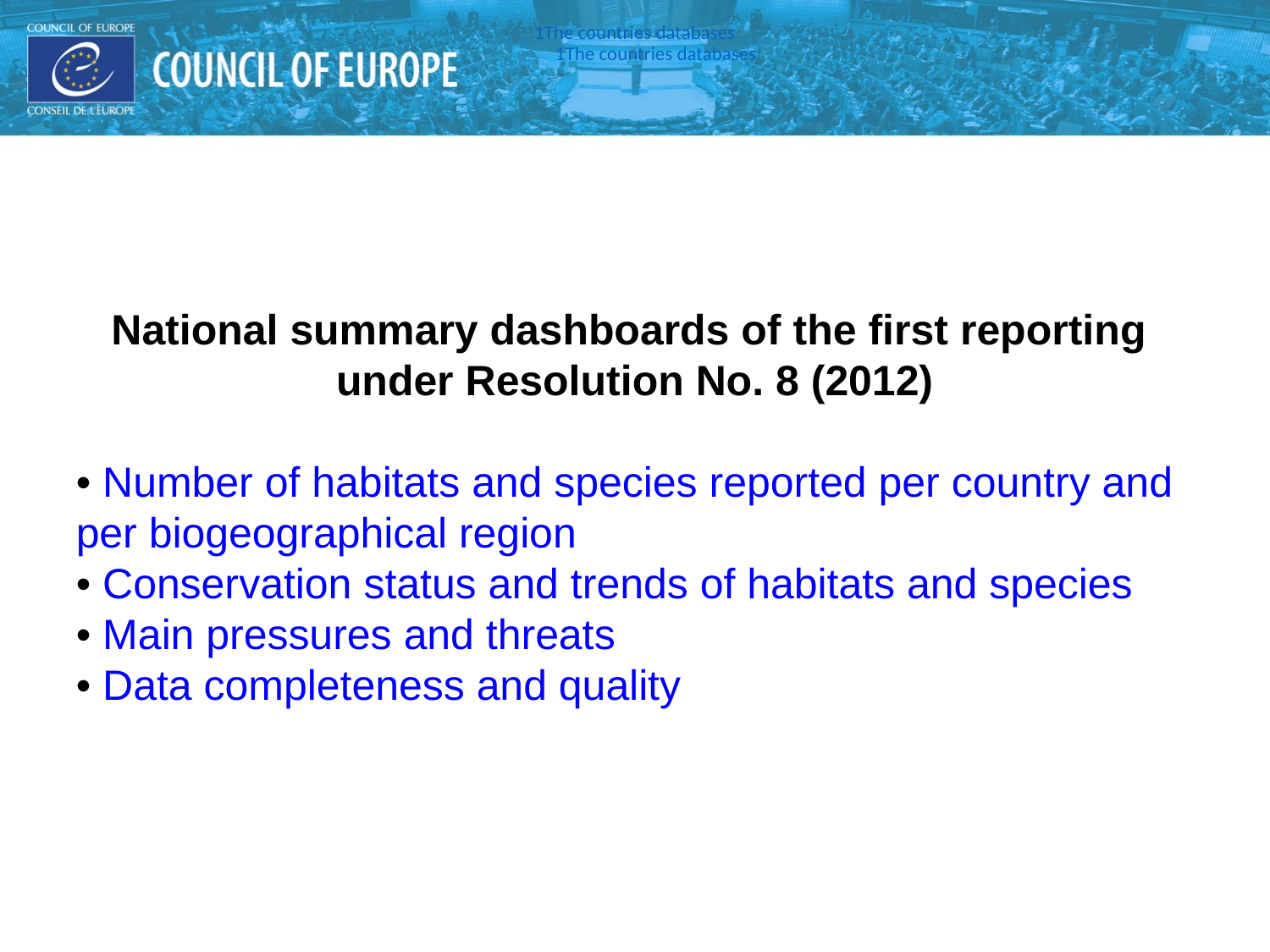

1	The countries databases
1	The countries databases
#
National summary dashboards of the first reporting
under Resolution No. 8 (2012)
• Number of habitats and species reported per country and per biogeographical region
• Conservation status and trends of habitats and species
• Main pressures and threats
• Data completeness and quality